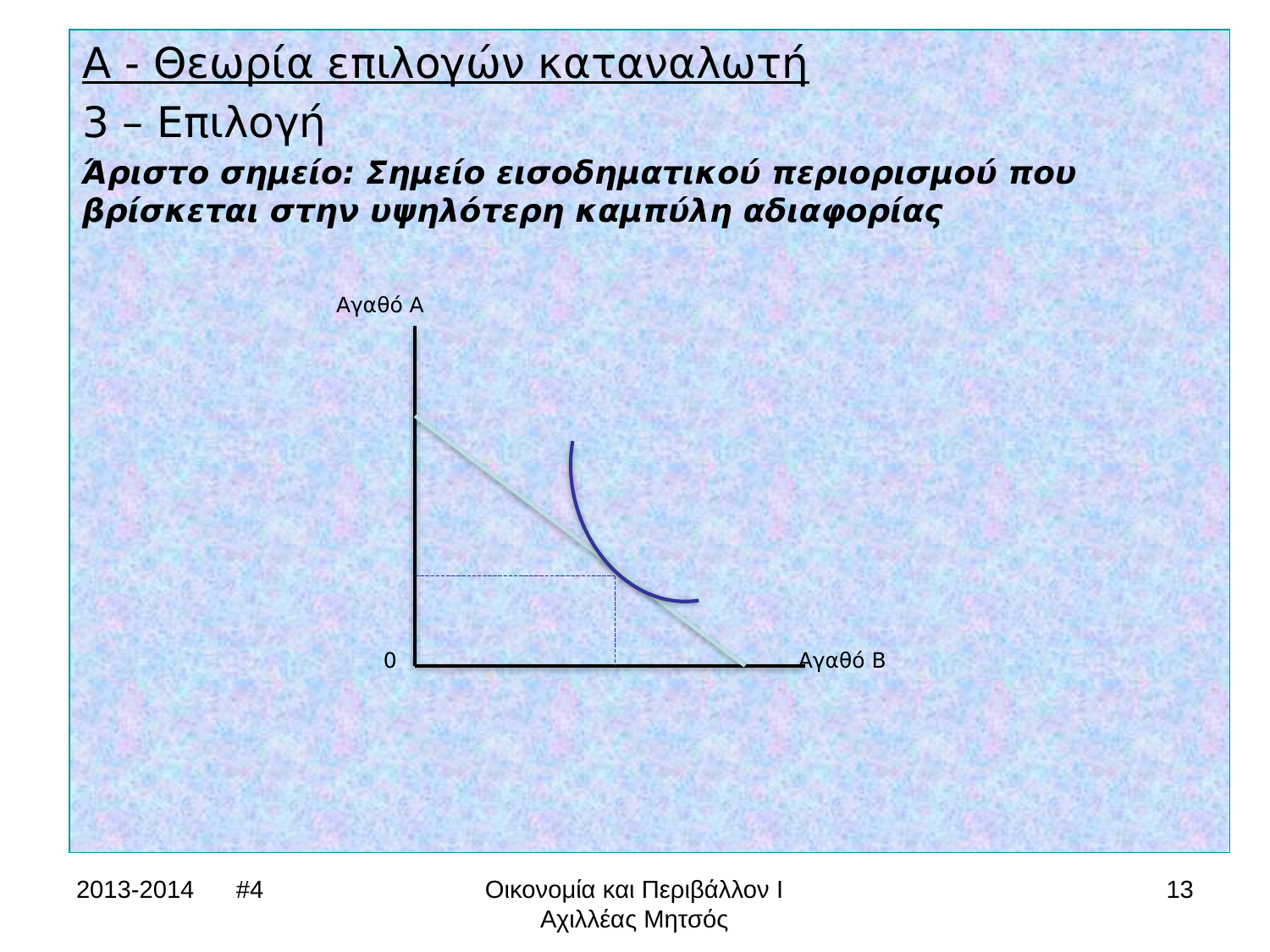

Α - Θεωρία επιλογών καταναλωτή
3 – Επιλογή
Άριστο σημείο: Σημείο εισοδηματικού περιορισμού που βρίσκεται στην υψηλότερη καμπύλη αδιαφορίας

		Αγαθό Α

		       0			            Αγαθό Β

2013-2014      #4
Οικονομία και Περιβάλλον Ι
Αχιλλέας Μητσός
13